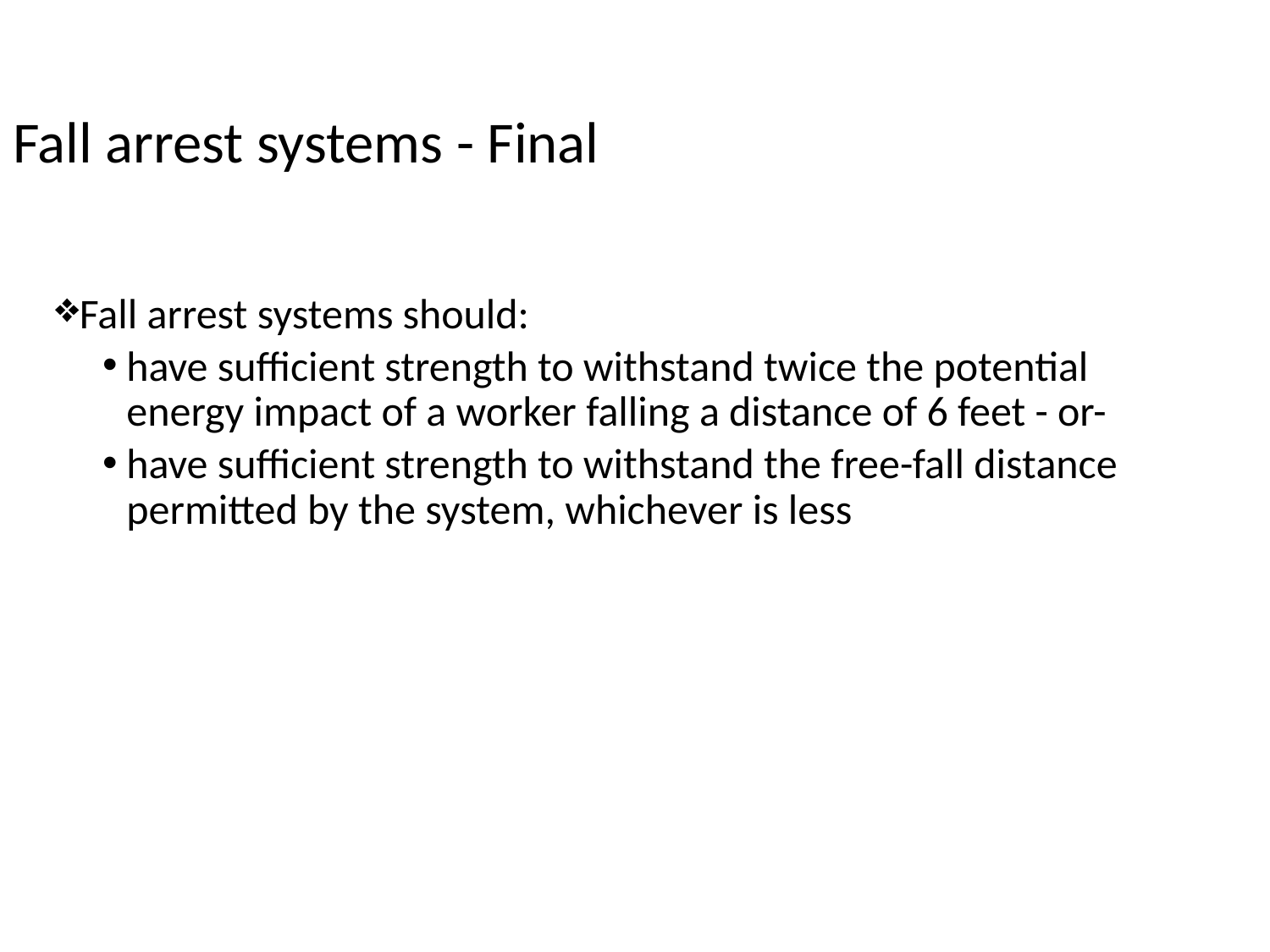

# Fall arrest systems - Final
Fall arrest systems should:
have sufficient strength to withstand twice the potential energy impact of a worker falling a distance of 6 feet - or-
have sufficient strength to withstand the free-fall distance permitted by the system, whichever is less